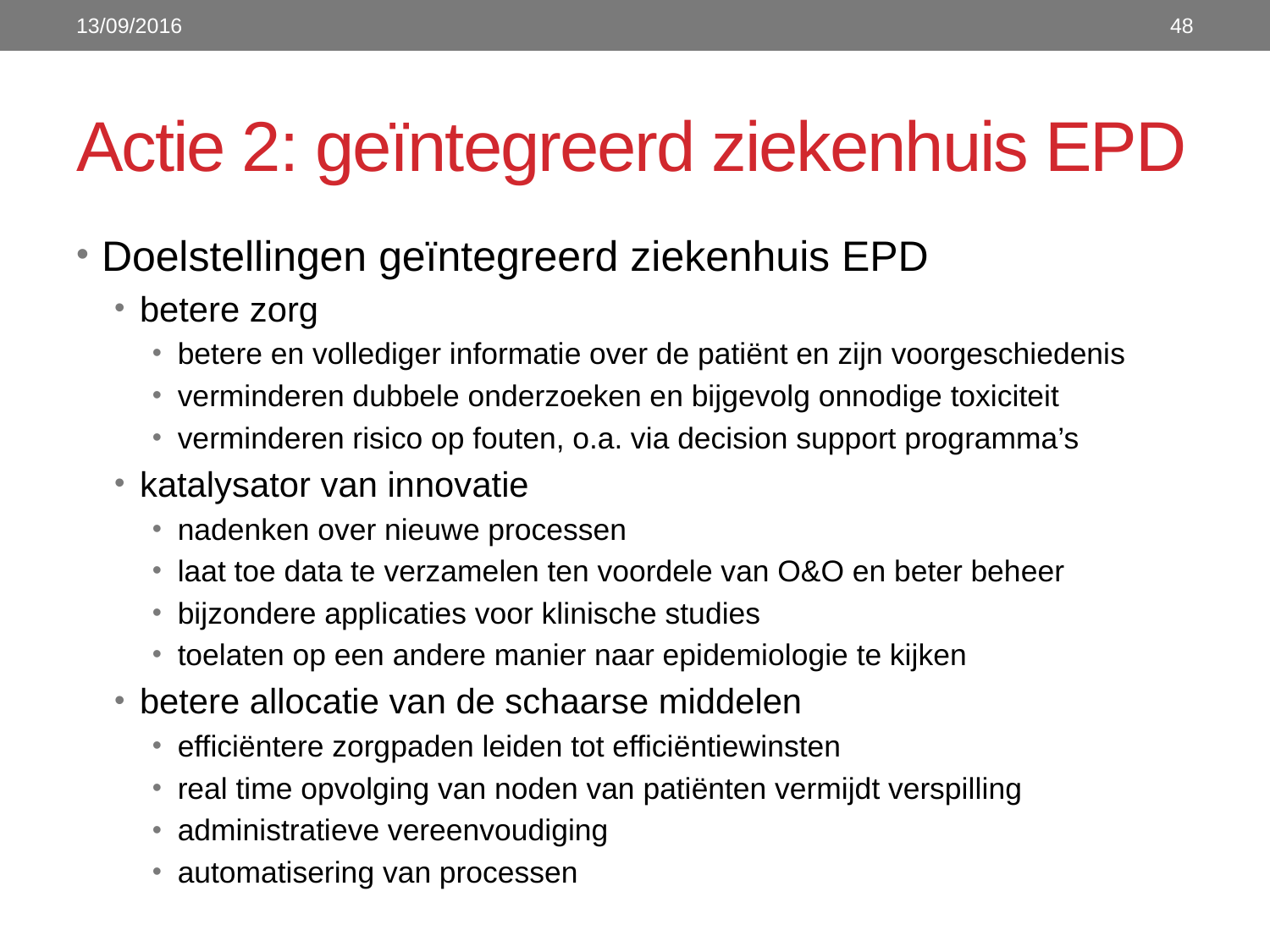

13/09/2016
48
# Actie 2: geïntegreerd ziekenhuis EPD
Doelstellingen geïntegreerd ziekenhuis EPD
betere zorg
betere en vollediger informatie over de patiënt en zijn voorgeschiedenis
verminderen dubbele onderzoeken en bijgevolg onnodige toxiciteit
verminderen risico op fouten, o.a. via decision support programma’s
katalysator van innovatie
nadenken over nieuwe processen
laat toe data te verzamelen ten voordele van O&O en beter beheer
bijzondere applicaties voor klinische studies
toelaten op een andere manier naar epidemiologie te kijken
betere allocatie van de schaarse middelen
efficiëntere zorgpaden leiden tot efficiëntiewinsten
real time opvolging van noden van patiënten vermijdt verspilling
administratieve vereenvoudiging
automatisering van processen